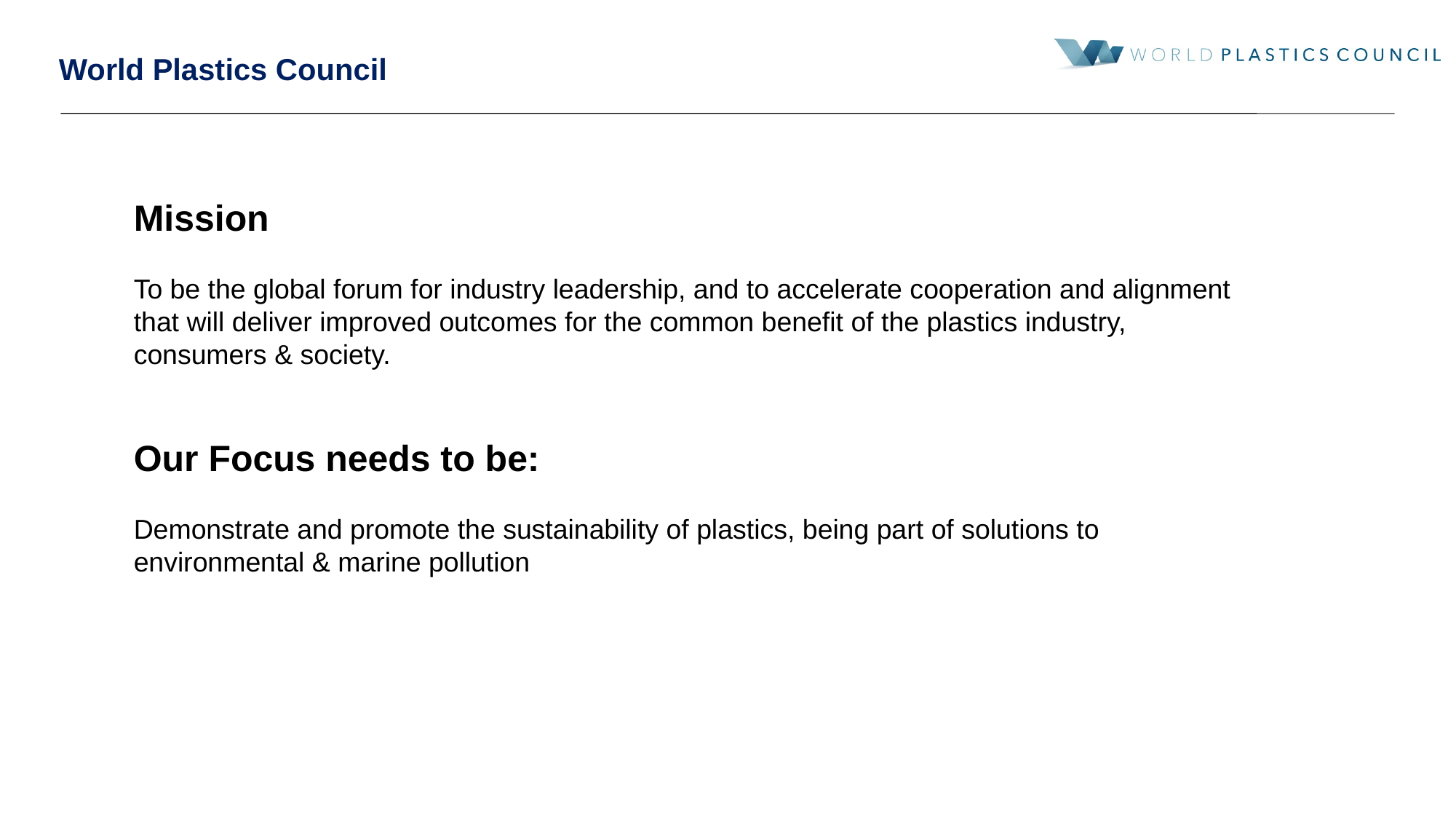

# World Plastics Council
Mission

To be the global forum for industry leadership, and to accelerate cooperation and alignment that will deliver improved outcomes for the common benefit of the plastics industry, consumers & society.

Our Focus needs to be:

Demonstrate and promote the sustainability of plastics, being part of solutions to environmental & marine pollution